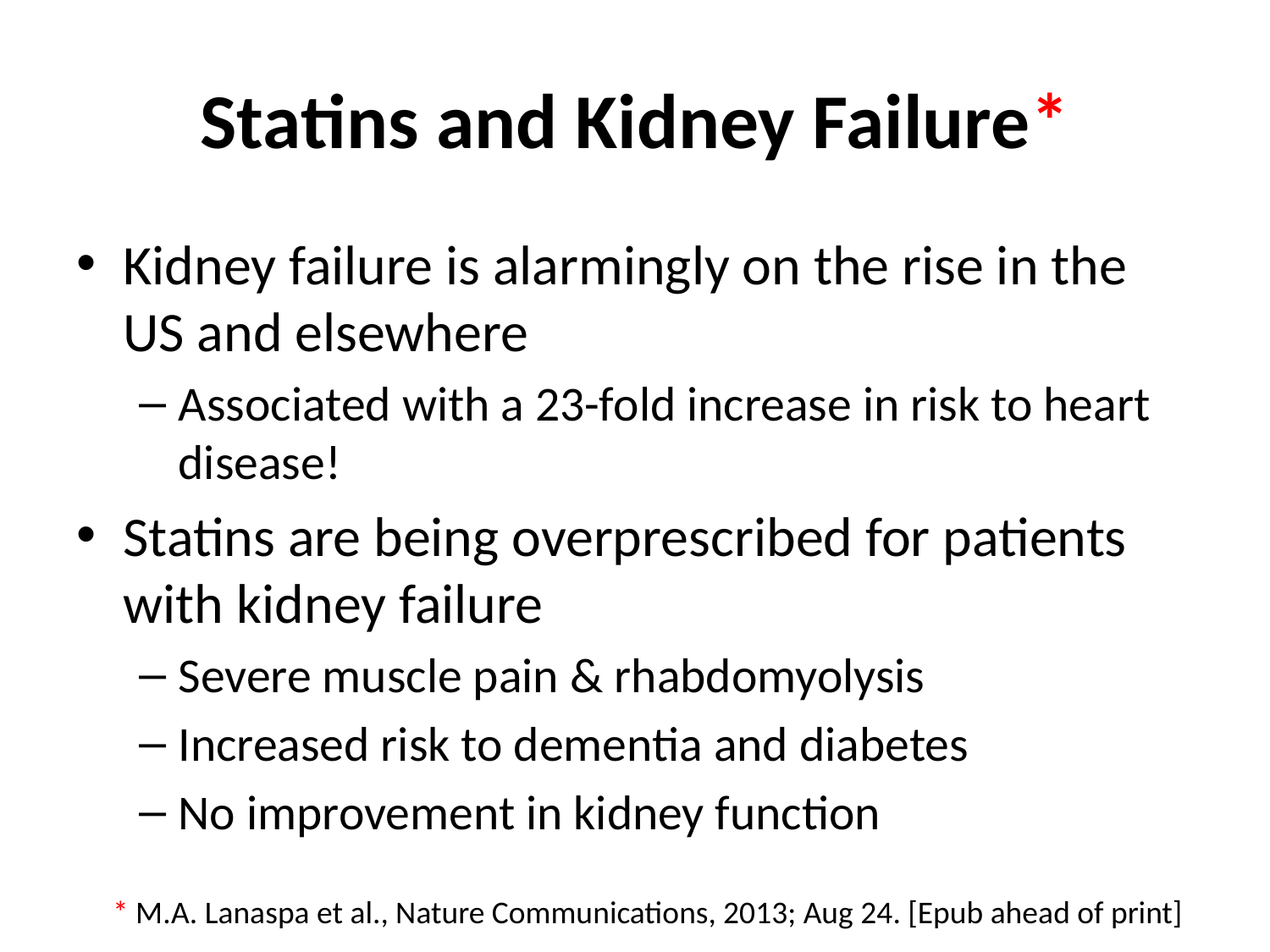

# Statins and Kidney Failure*
Kidney failure is alarmingly on the rise in the US and elsewhere
Associated with a 23-fold increase in risk to heart disease!
Statins are being overprescribed for patients with kidney failure
Severe muscle pain & rhabdomyolysis
Increased risk to dementia and diabetes
No improvement in kidney function
* M.A. Lanaspa et al., Nature Communications, 2013; Aug 24. [Epub ahead of print]